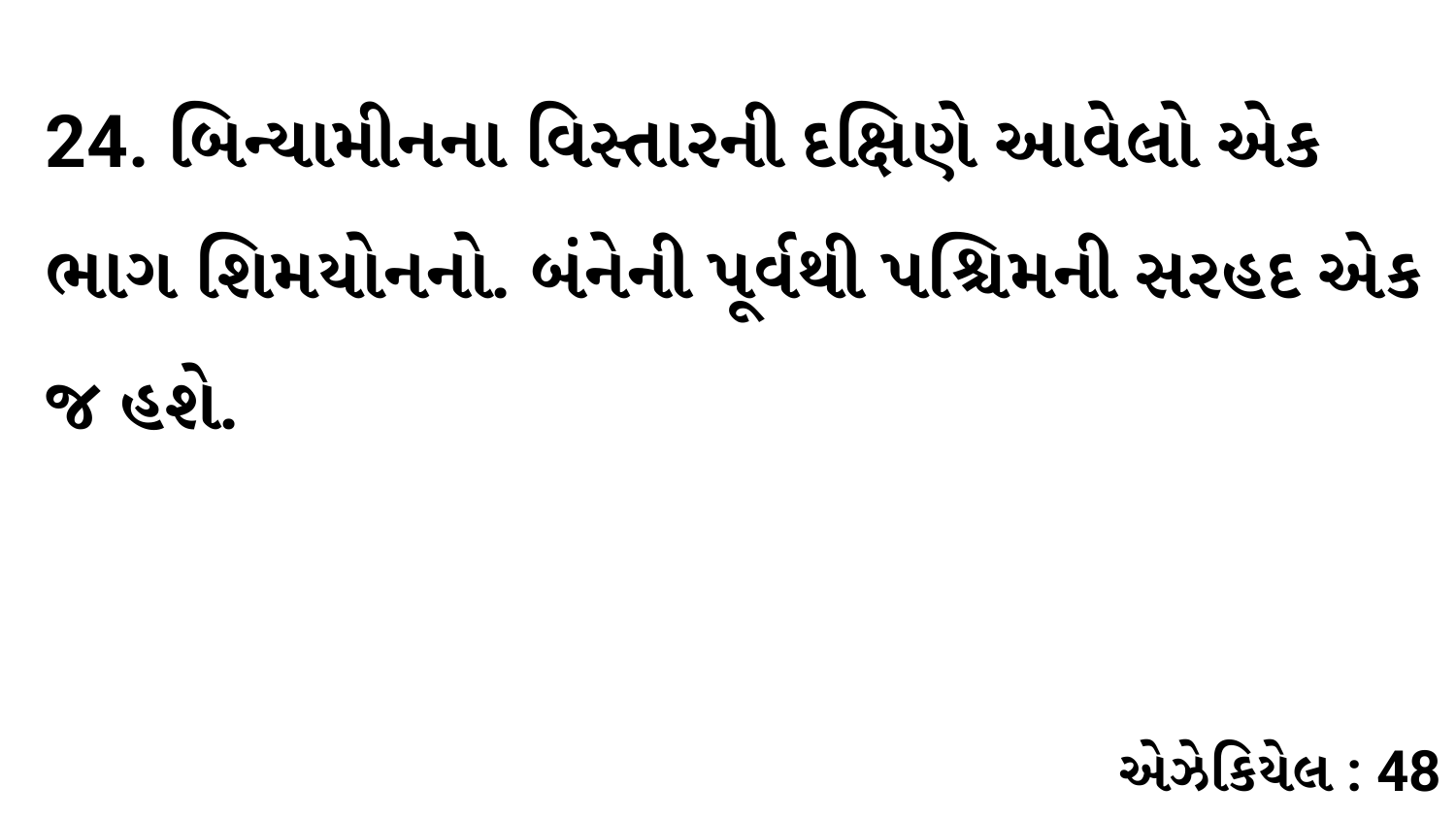

24. બિન્યામીનના વિસ્તારની દક્ષિણે આવેલો એક ભાગ શિમયોનનો. બંનેની પૂર્વથી પશ્ચિમની સરહદ એક જ હશે.
એઝેકિયેલ : 48